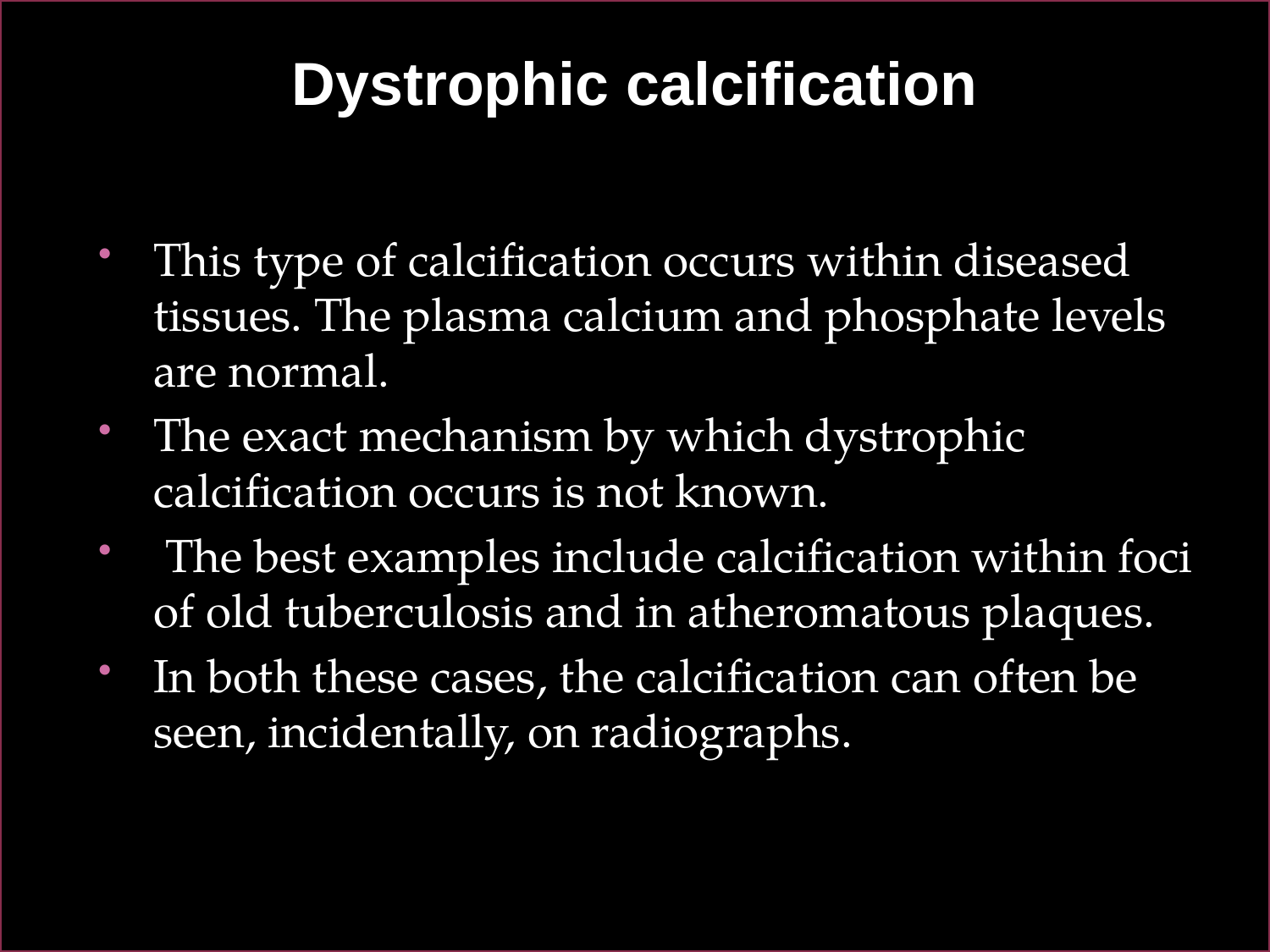

# Dystrophic calcification

This type of calcification occurs within diseased tissues. The plasma calcium and phosphate levels are normal.
The exact mechanism by which dystrophic calcification occurs is not known.
 The best examples include calcification within foci of old tuberculosis and in atheromatous plaques.
In both these cases, the calcification can often be seen, incidentally, on radiographs.